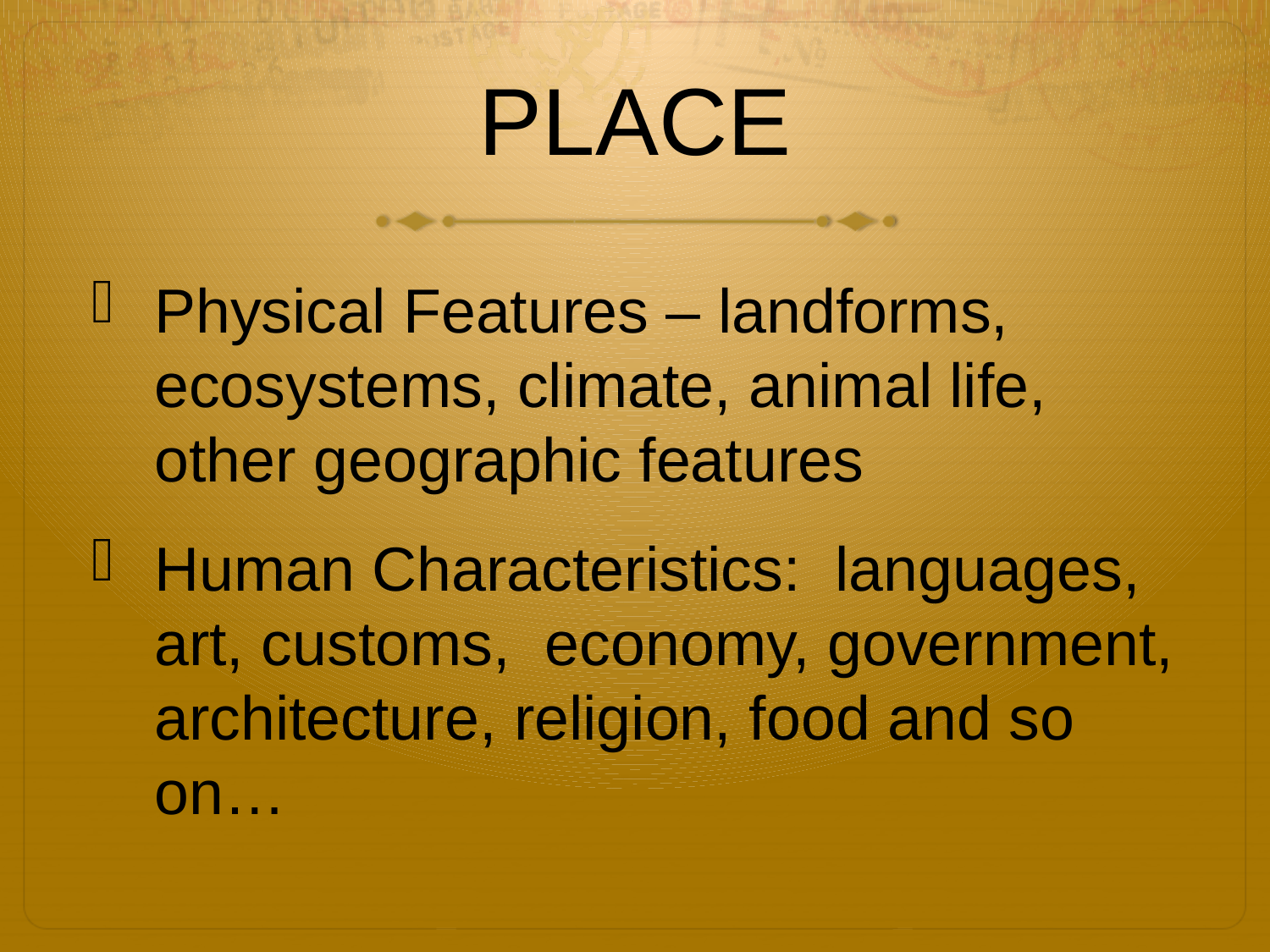

# PLACE
Physical Features – landforms, ecosystems, climate, animal life, other geographic features
Human Characteristics:  languages, art, customs,  economy, government, architecture, religion, food and so on…